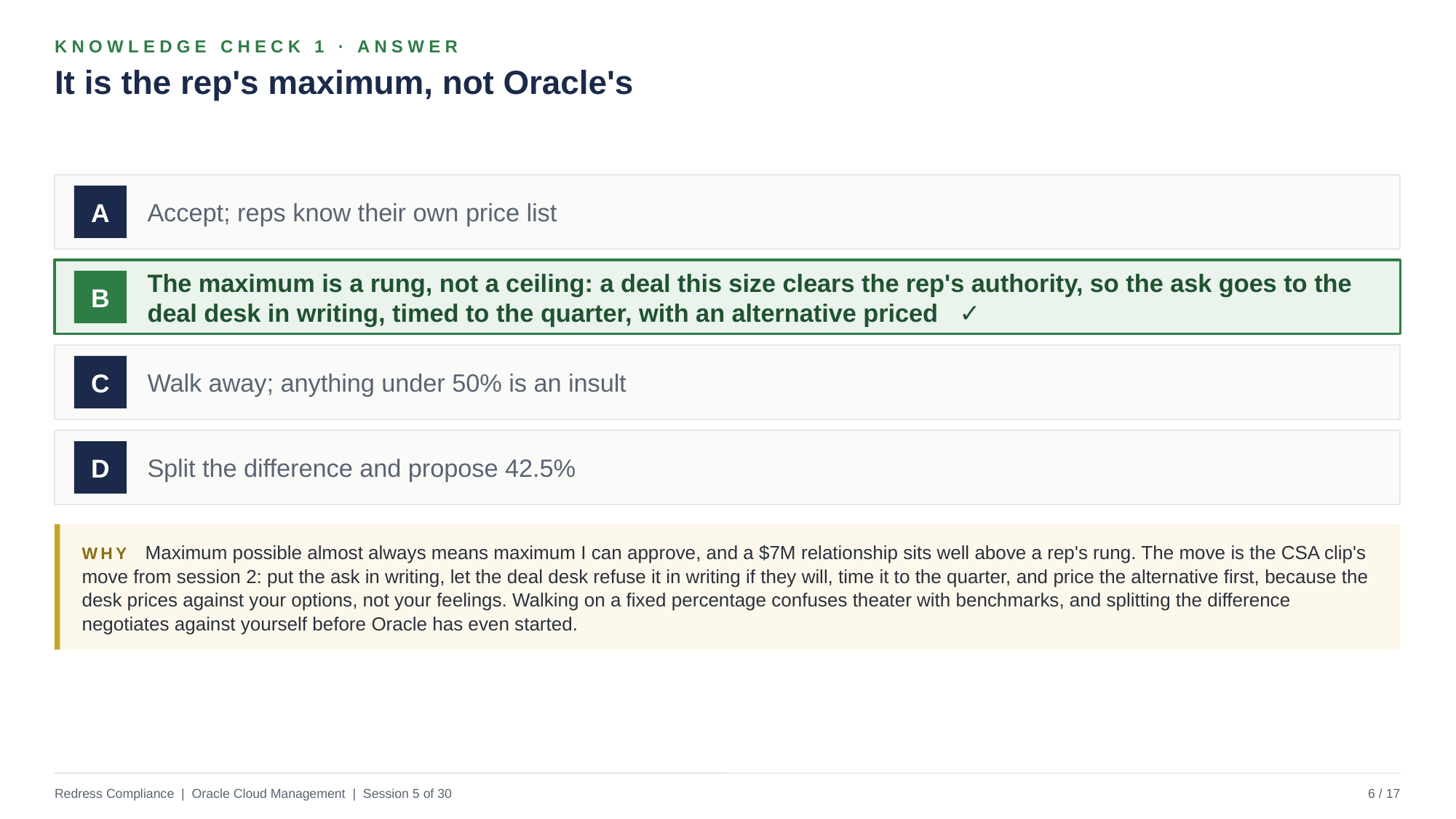

KNOWLEDGE CHECK 1 · ANSWER
It is the rep's maximum, not Oracle's

Accept; reps know their own price list

A

The maximum is a rung, not a ceiling: a deal this size clears the rep's authority, so the ask goes to the deal desk in writing, timed to the quarter, with an alternative priced   ✓

B

Walk away; anything under 50% is an insult

C

Split the difference and propose 42.5%

D

WHY  Maximum possible almost always means maximum I can approve, and a $7M relationship sits well above a rep's rung. The move is the CSA clip's move from session 2: put the ask in writing, let the deal desk refuse it in writing if they will, time it to the quarter, and price the alternative first, because the desk prices against your options, not your feelings. Walking on a fixed percentage confuses theater with benchmarks, and splitting the difference negotiates against yourself before Oracle has even started.

Redress Compliance  |  Oracle Cloud Management  |  Session 5 of 30
6 / 17